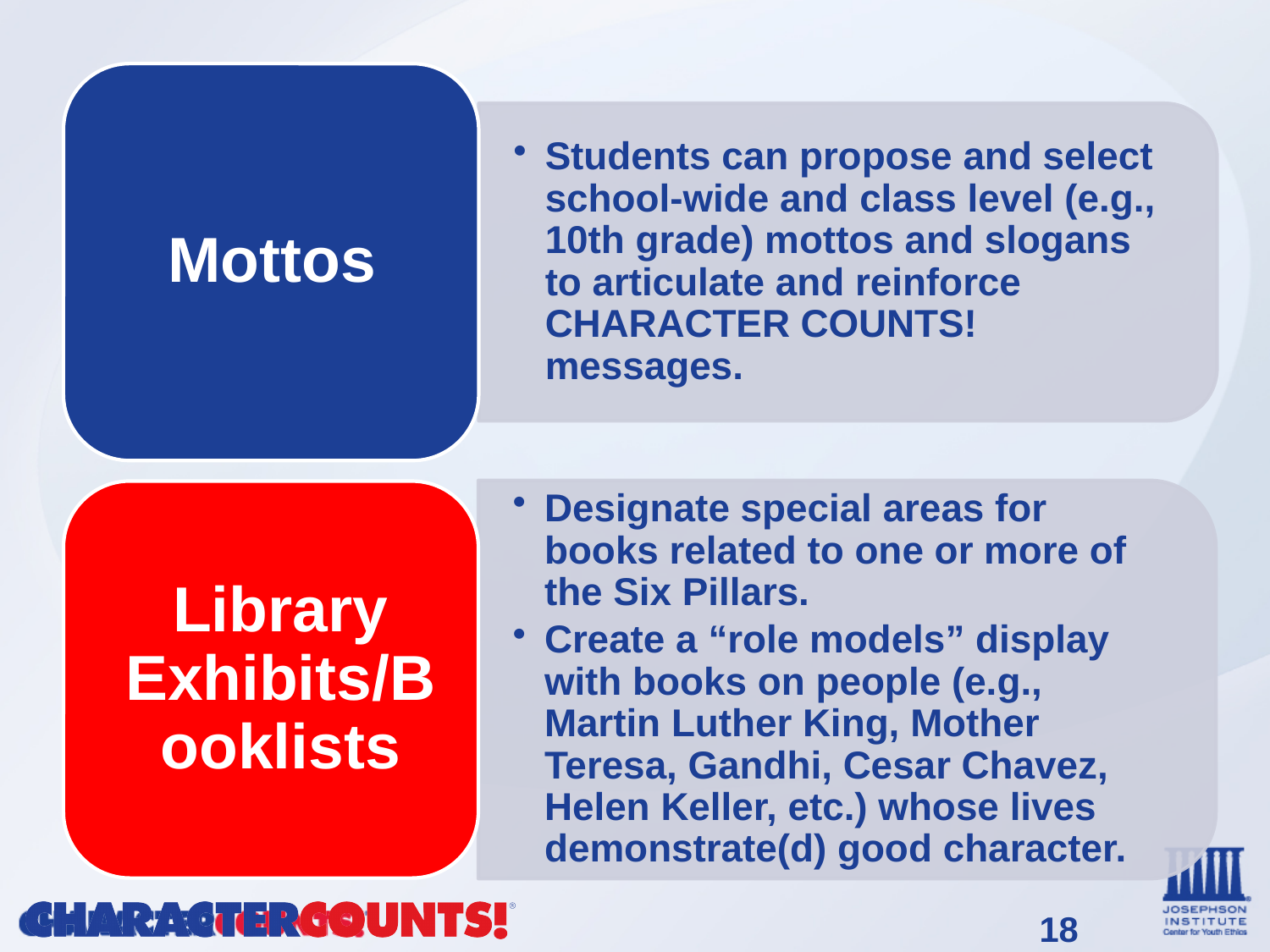

Students can propose and select school-wide and class level (e.g., 10th grade) mottos and slogans to articulate and reinforce CHARACTER COUNTS! messages.
Mottos
Designate special areas for books related to one or more of the Six Pillars.
Create a “role models” display with books on people (e.g., Martin Luther King, Mother Teresa, Gandhi, Cesar Chavez, Helen Keller, etc.) whose lives demonstrate(d) good character.
Library Exhibits/Booklists